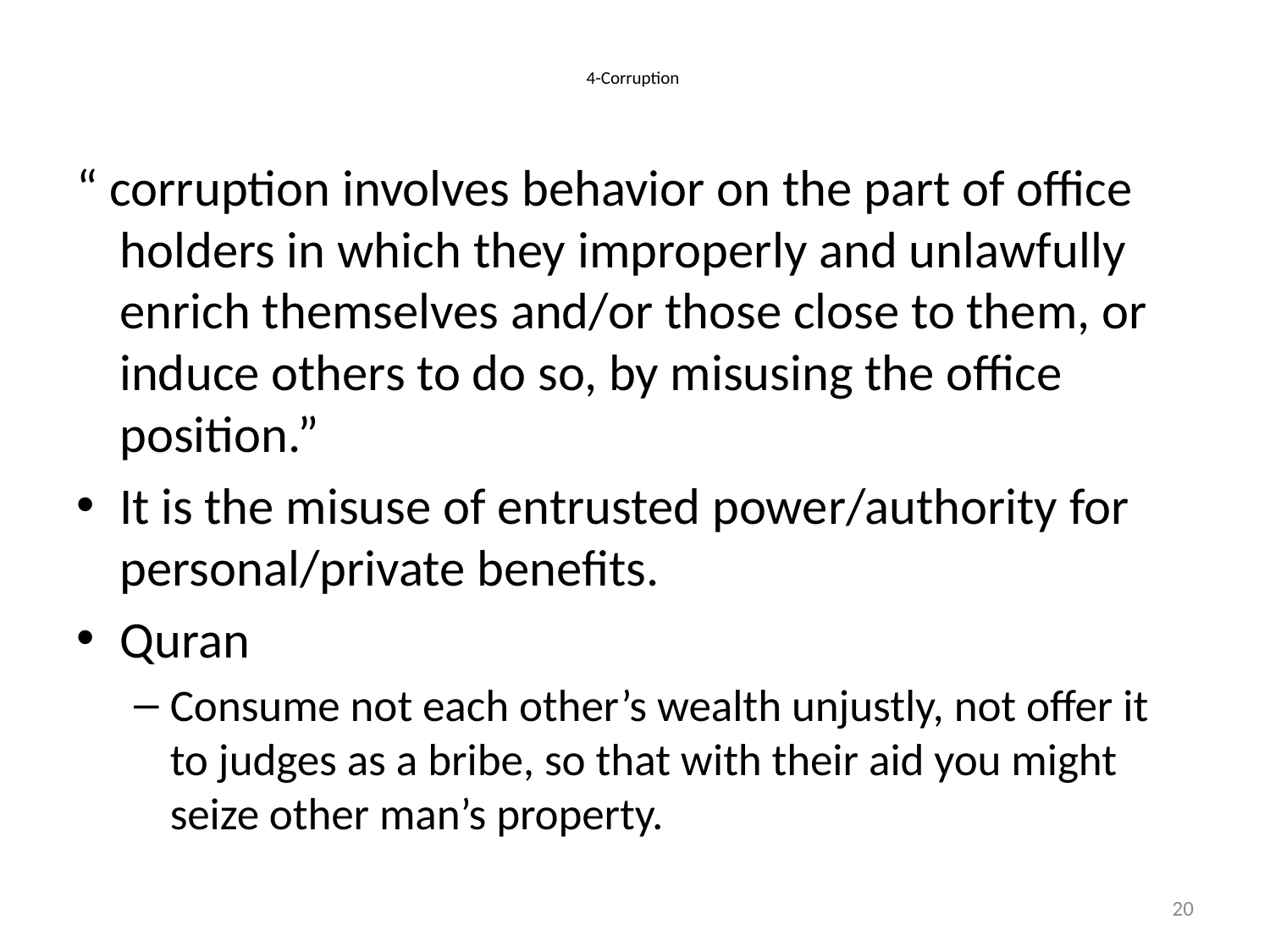

# 4-Corruption
“ corruption involves behavior on the part of office holders in which they improperly and unlawfully enrich themselves and/or those close to them, or induce others to do so, by misusing the office position.”
It is the misuse of entrusted power/authority for personal/private benefits.
Quran
Consume not each other’s wealth unjustly, not offer it to judges as a bribe, so that with their aid you might seize other man’s property.

20